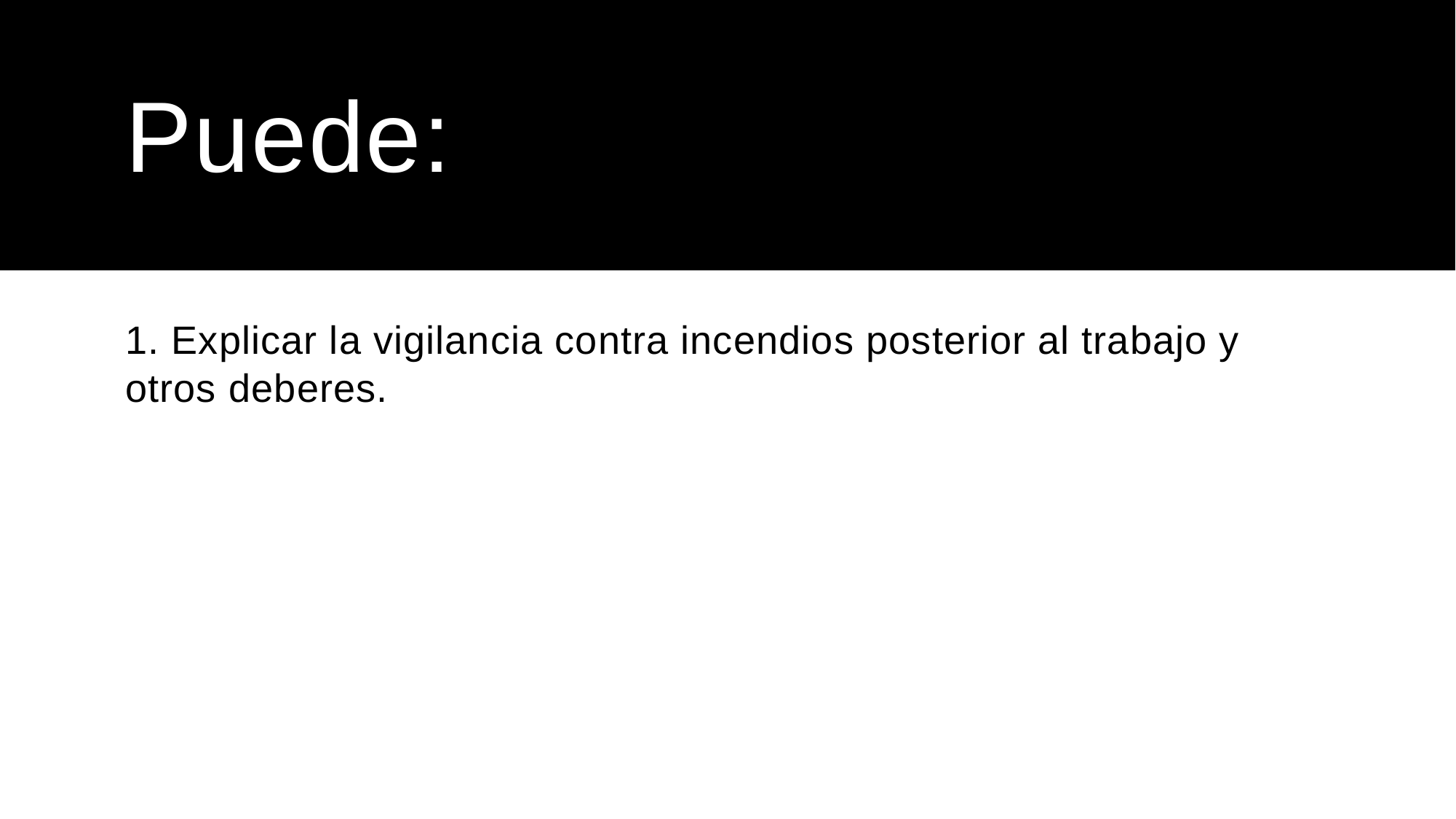

# Puede:
1. Explicar la vigilancia contra incendios posterior al trabajo y otros deberes.